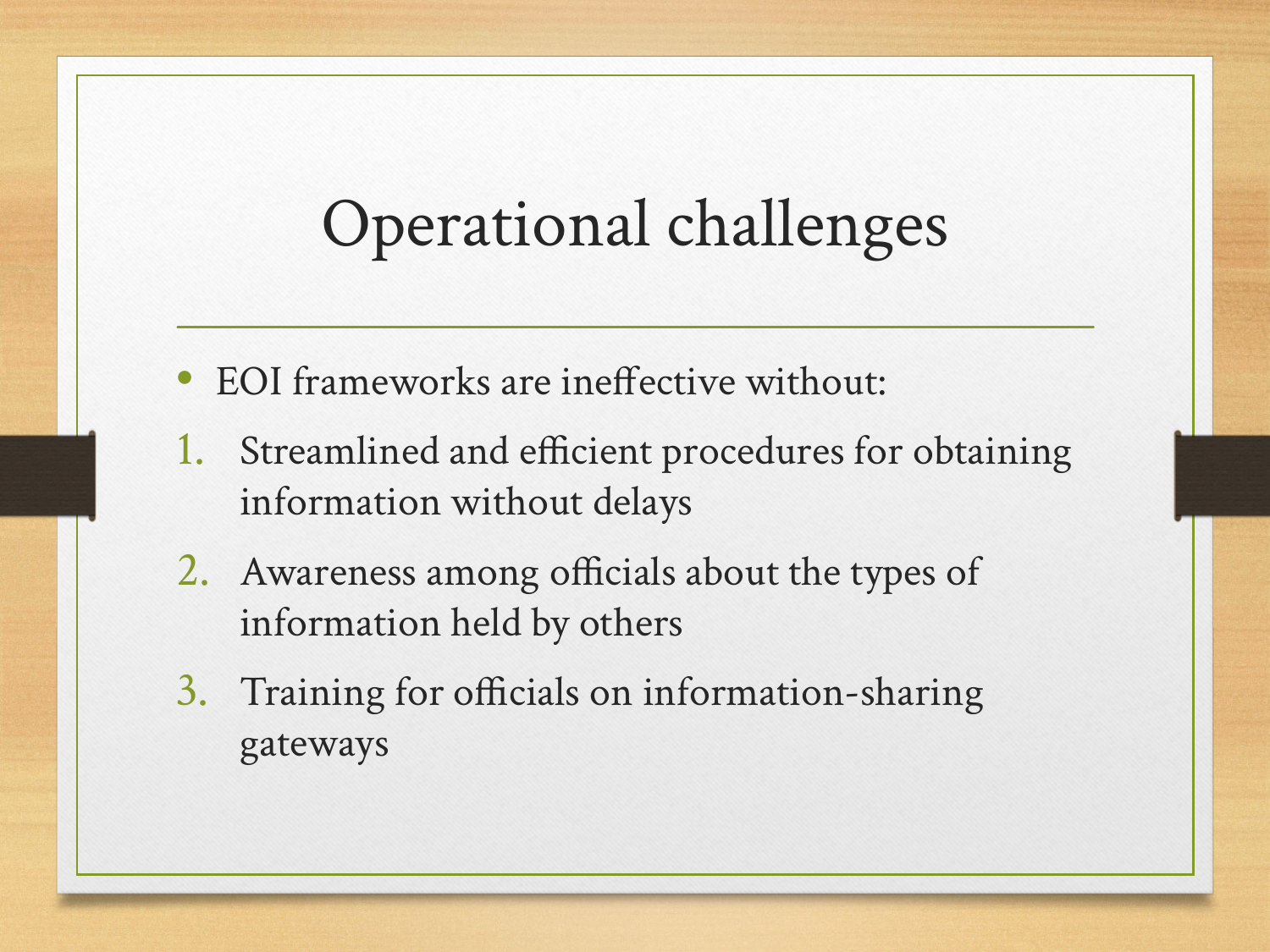

# Operational challenges
EOI frameworks are ineffective without:
Streamlined and efficient procedures for obtaining information without delays
Awareness among officials about the types of information held by others
Training for officials on information-sharing gateways